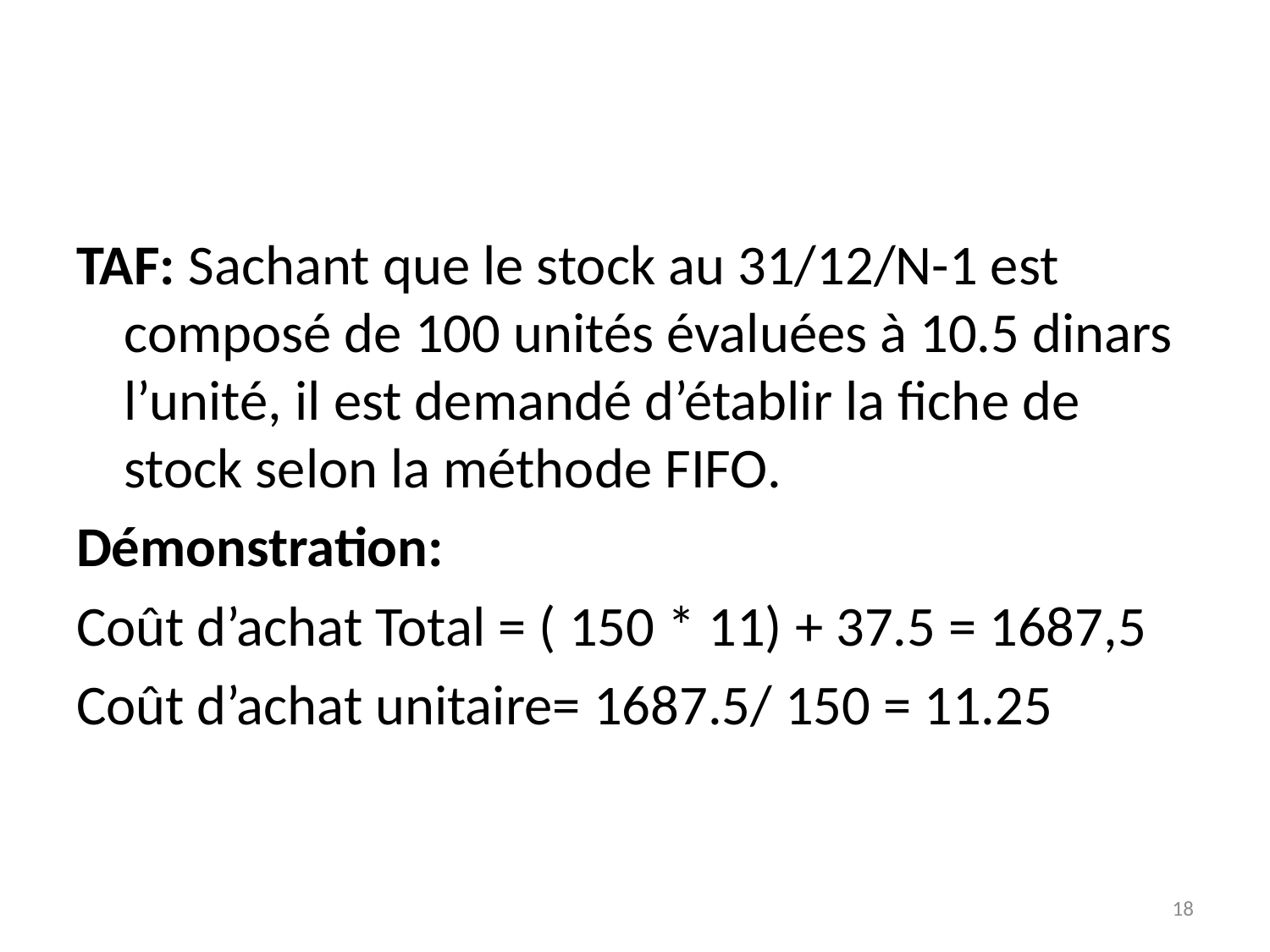

#
TAF: Sachant que le stock au 31/12/N-1 est composé de 100 unités évaluées à 10.5 dinars l’unité, il est demandé d’établir la fiche de stock selon la méthode FIFO.
Démonstration:
Coût d’achat Total = ( 150 * 11) + 37.5 = 1687,5
Coût d’achat unitaire= 1687.5/ 150 = 11.25
18